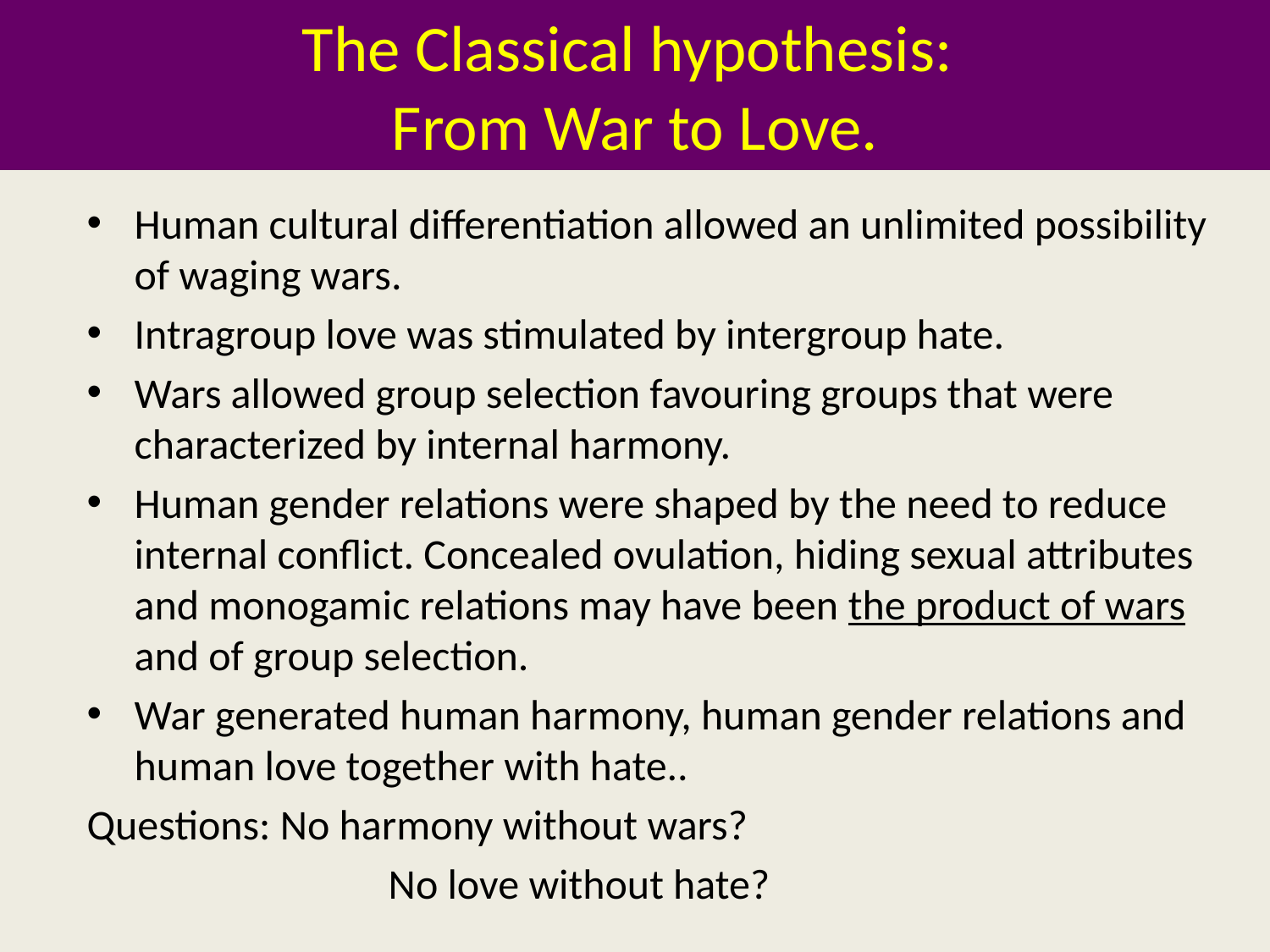

# The Classical hypothesis: From War to Love.
Human cultural differentiation allowed an unlimited possibility of waging wars.
Intragroup love was stimulated by intergroup hate.
Wars allowed group selection favouring groups that were characterized by internal harmony.
Human gender relations were shaped by the need to reduce internal conflict. Concealed ovulation, hiding sexual attributes and monogamic relations may have been the product of wars and of group selection.
War generated human harmony, human gender relations and human love together with hate..
Questions: No harmony without wars?
			No love without hate?